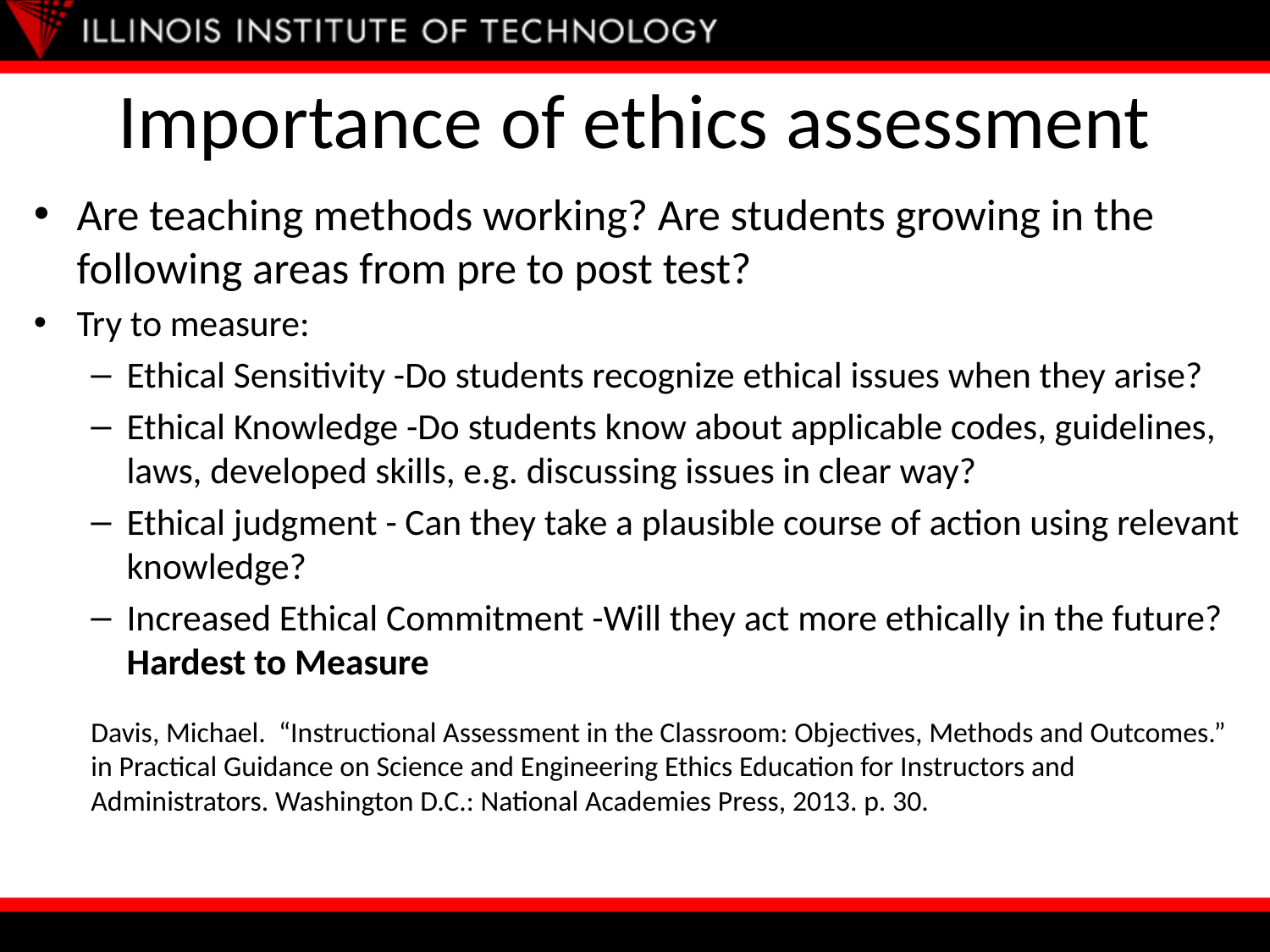

# Importance of ethics assessment
Are teaching methods working? Are students growing in the following areas from pre to post test?
Try to measure:
Ethical Sensitivity -Do students recognize ethical issues when they arise?
Ethical Knowledge -Do students know about applicable codes, guidelines, laws, developed skills, e.g. discussing issues in clear way?
Ethical judgment - Can they take a plausible course of action using relevant knowledge?
Increased Ethical Commitment -Will they act more ethically in the future?  Hardest to Measure

Davis, Michael.  “Instructional Assessment in the Classroom: Objectives, Methods and Outcomes.” in Practical Guidance on Science and Engineering Ethics Education for Instructors and Administrators. Washington D.C.: National Academies Press, 2013. p. 30.